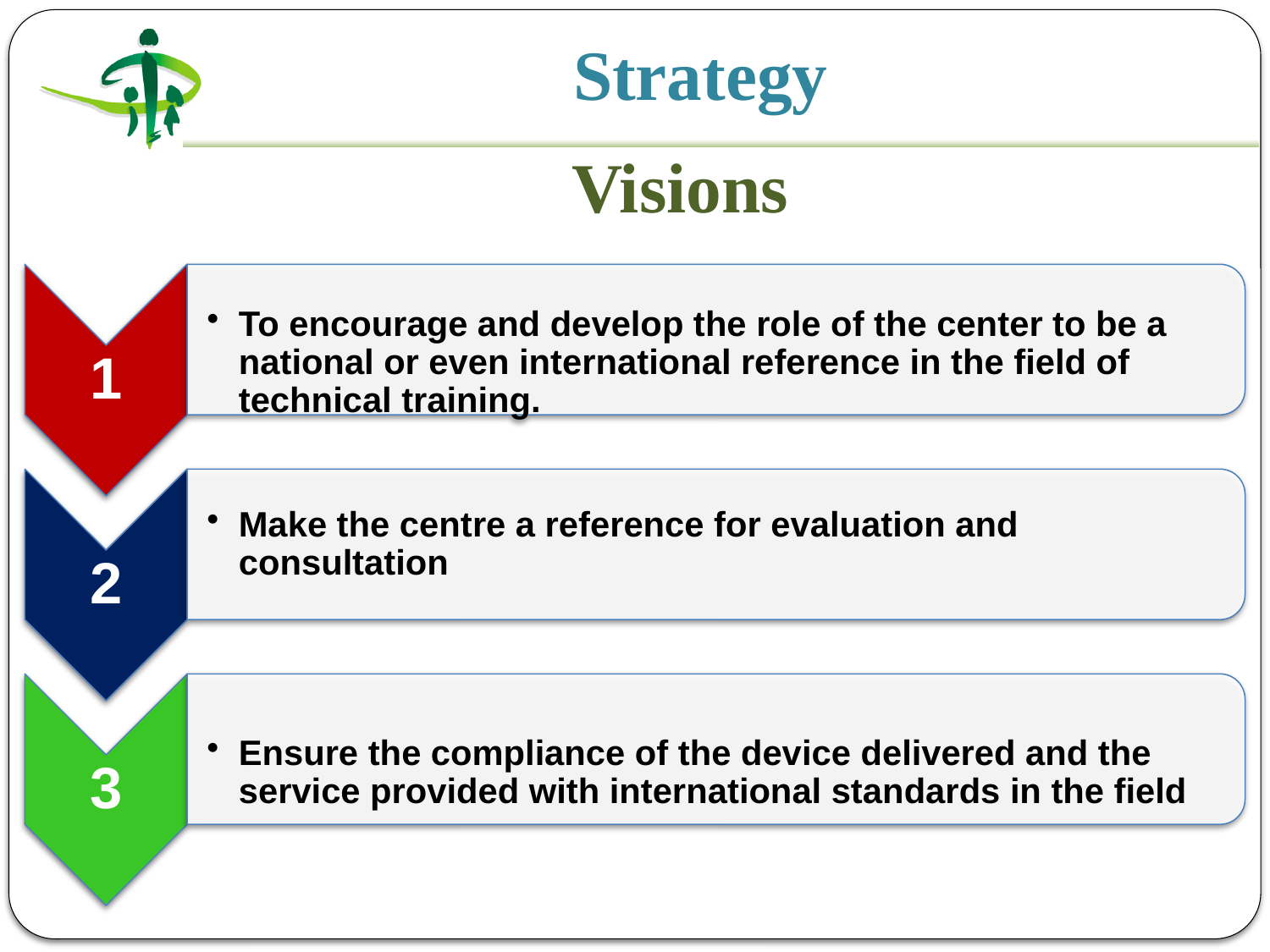

# Strategy
Visions

1

To encourage and develop the role of the center to be a national or even international reference in the field of technical training.
2
Make the centre a reference for evaluation and consultation
3

Ensure the compliance of the device delivered and the service provided with international standards in the field